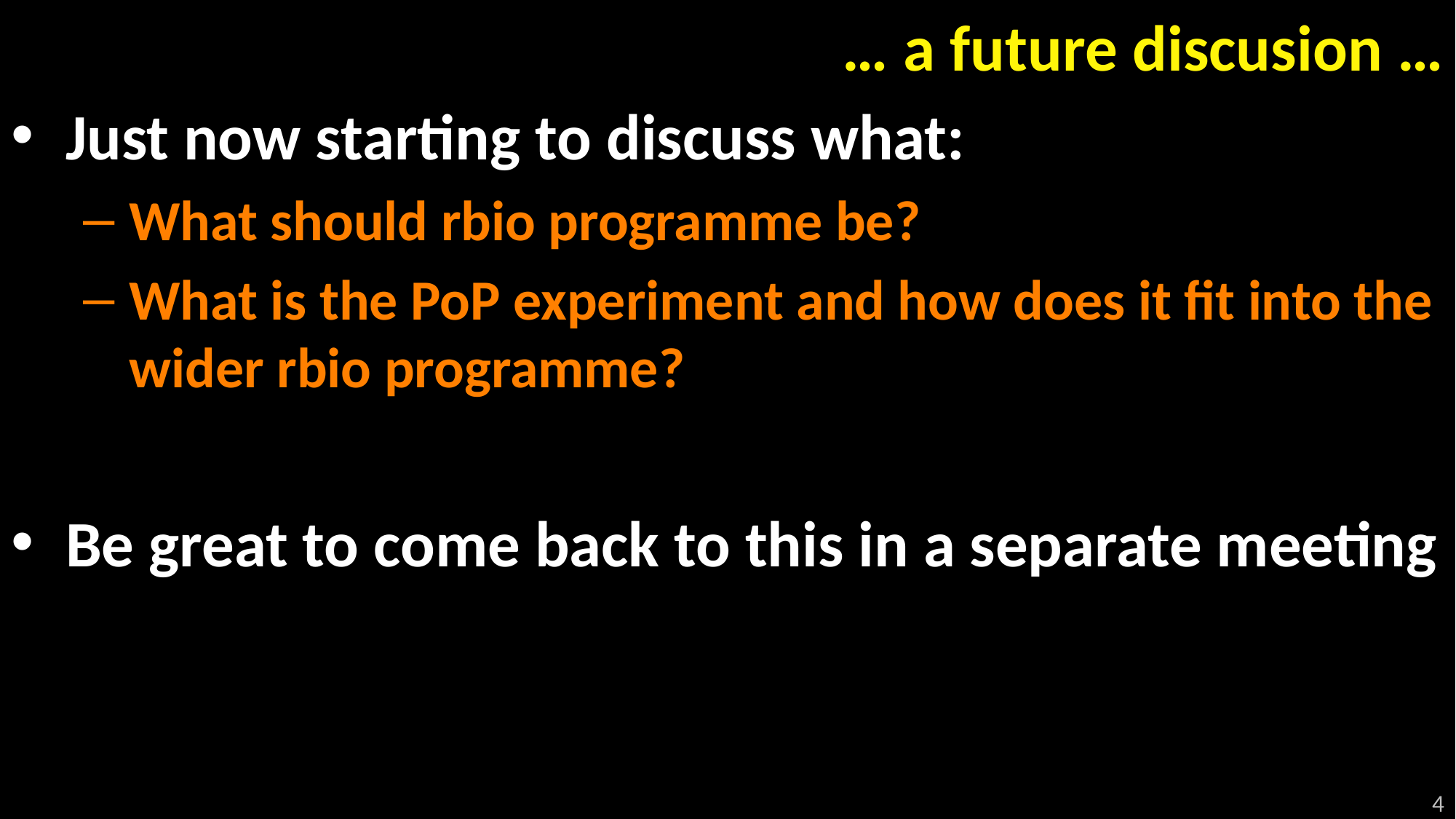

# … a future discusion …
Just now starting to discuss what:
What should rbio programme be?
What is the PoP experiment and how does it fit into the wider rbio programme?

Be great to come back to this in a separate meeting

4